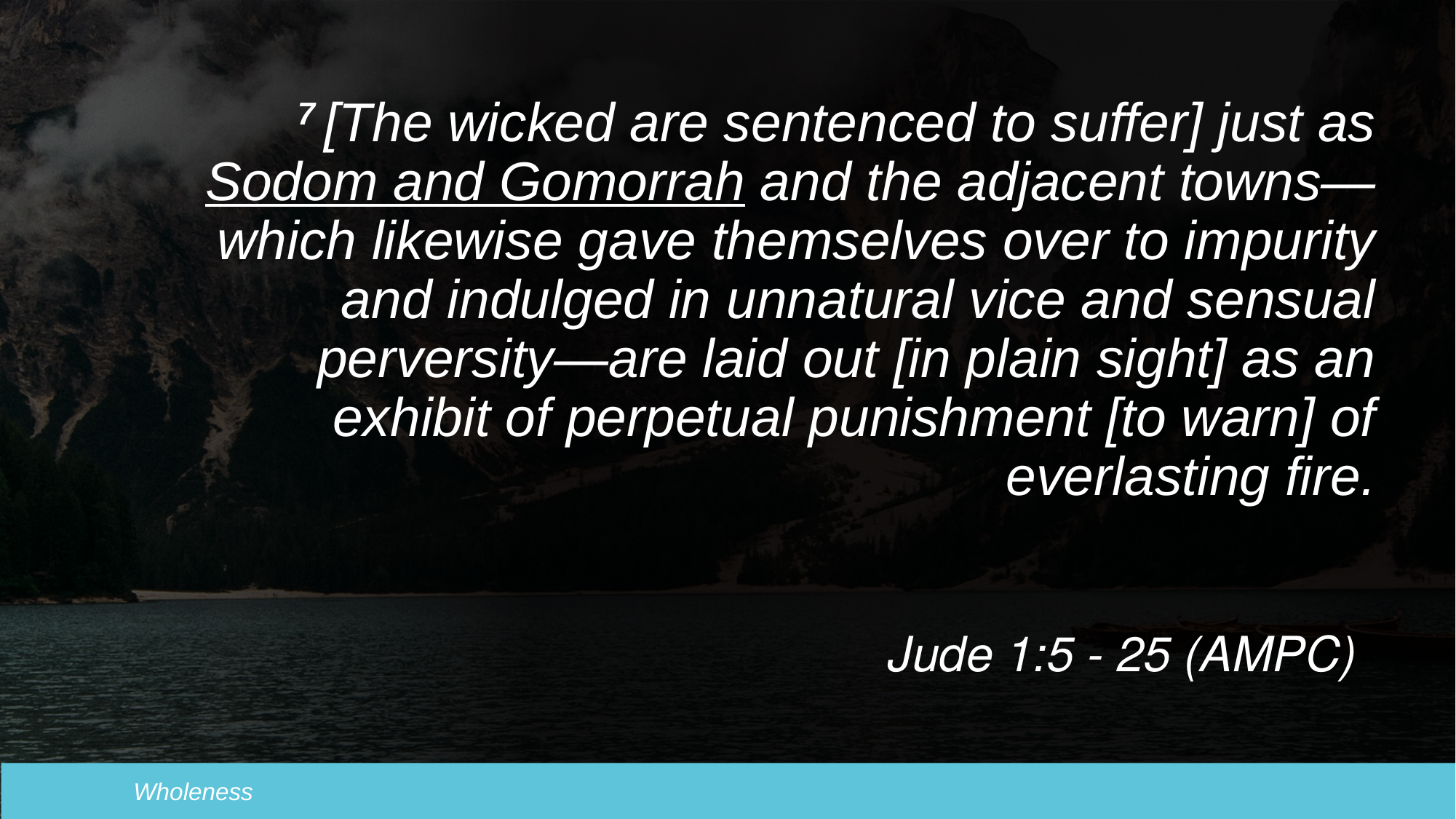

7 [The wicked are sentenced to suffer] just as Sodom and Gomorrah and the adjacent towns—which likewise gave themselves over to impurity and indulged in unnatural vice and sensual perversity—are laid out [in plain sight] as an exhibit of perpetual punishment [to warn] of everlasting fire.

Jude 1:5 - 25 (AMPC)
Wholeness